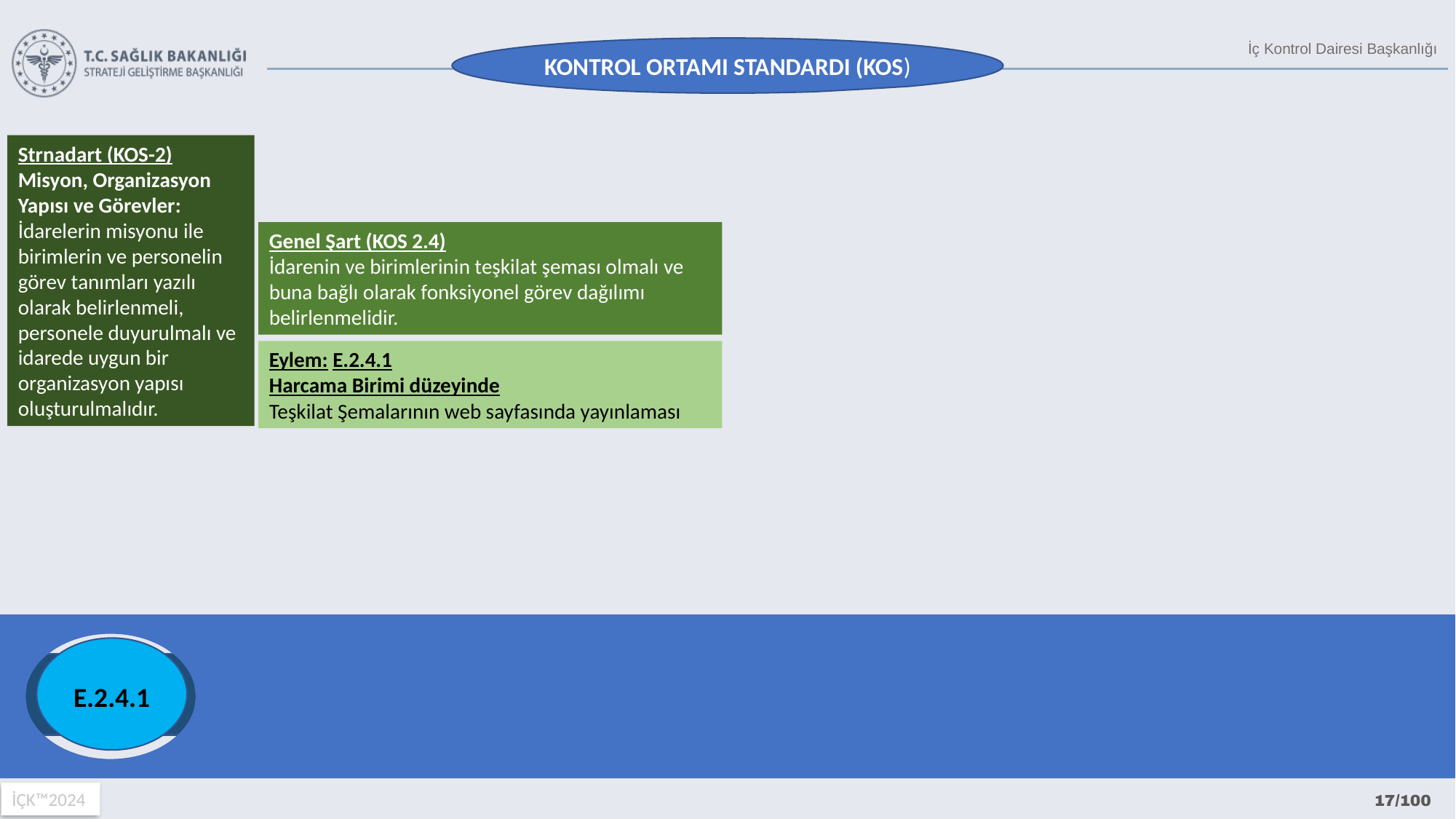

KONTROL ORTAMI STANDARDI (KOS)
Strnadart (KOS-2)
Misyon, Organizasyon Yapısı ve Görevler: İdarelerin misyonu ile birimlerin ve personelin görev tanımları yazılı olarak belirlenmeli, personele duyurulmalı ve idarede uygun bir organizasyon yapısı oluşturulmalıdır.
Genel Şart (KOS 2.4)
İdarenin ve birimlerinin teşkilat şeması olmalı ve buna bağlı olarak fonksiyonel görev dağılımı belirlenmelidir.
Eylem: E.2.4.1
Harcama Birimi düzeyinde
Teşkilat Şemalarının web sayfasında yayınlaması

E.1.2.1

E.2.4.1
E.1.3.2
E.2.7.1
E.13.7.2
E.15.3.2
E.12.2.1
Sorumlu Birim
Merkez Birimler/İl Sağlık Müdürlükleri
Eylem Dönemi
2. Çeyrek Dönem 2024
Eylem Çıktısı
Teşkilat Şeması Web Sayfası Ekran Görseli